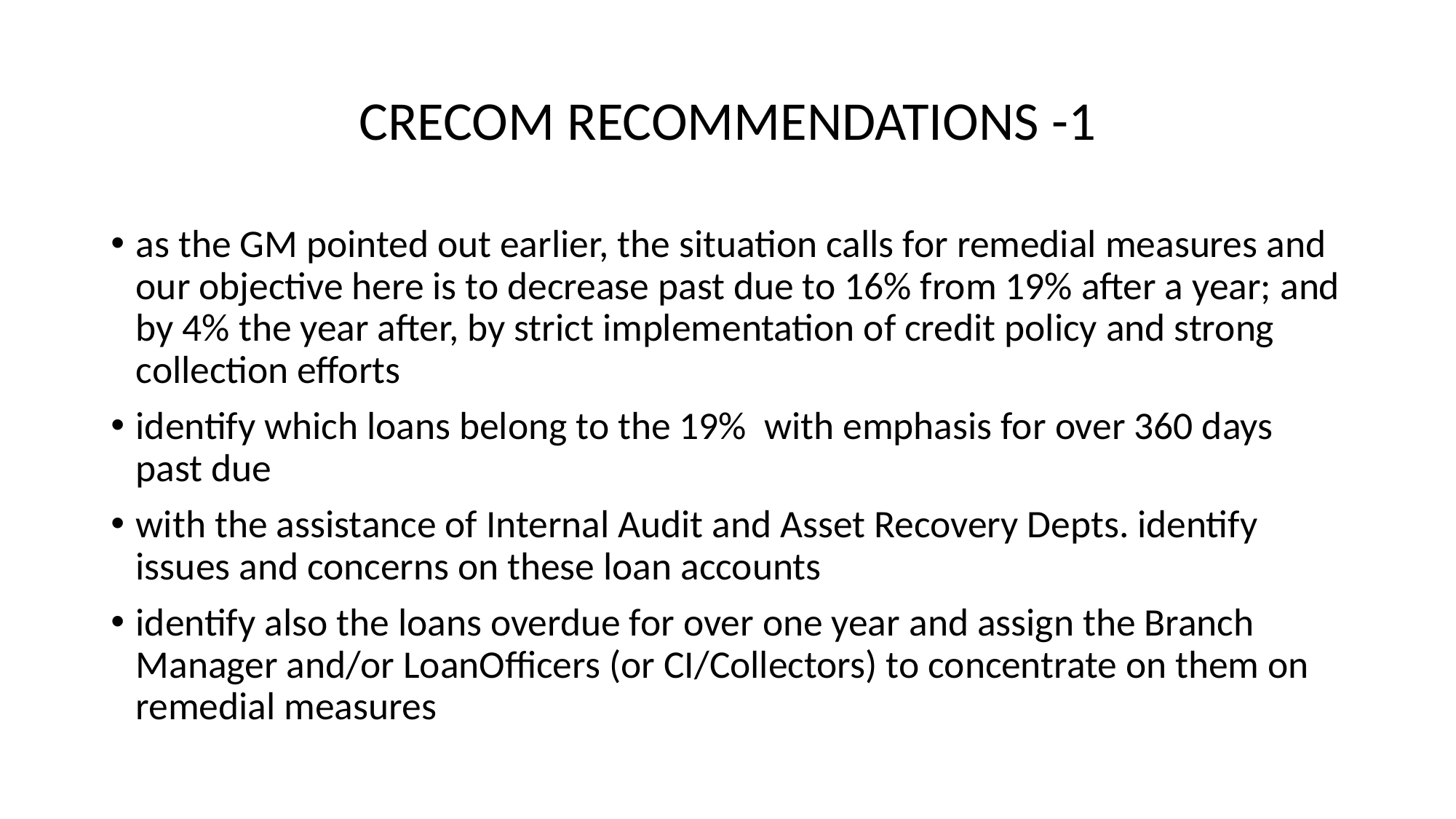

# CRECOM RECOMMENDATIONS -1
as the GM pointed out earlier, the situation calls for remedial measures and our objective here is to decrease past due to 16% from 19% after a year; and by 4% the year after, by strict implementation of credit policy and strong collection efforts
identify which loans belong to the 19%  with emphasis for over 360 days past due
with the assistance of Internal Audit and Asset Recovery Depts. identify issues and concerns on these loan accounts
identify also the loans overdue for over one year and assign the Branch Manager and/or LoanOfficers (or CI/Collectors) to concentrate on them on remedial measures